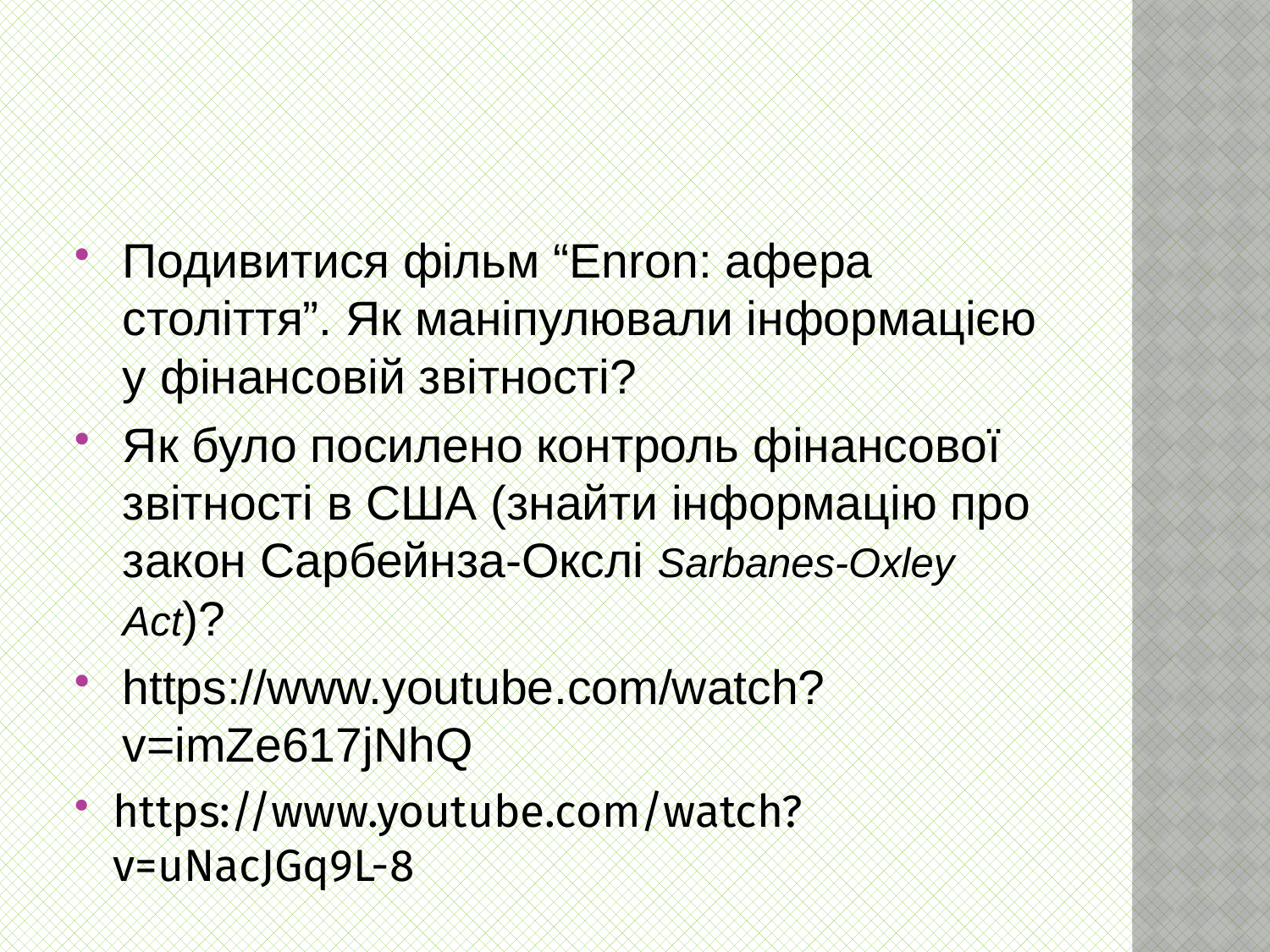

Подивитися фільм “Enron: афера століття”. Як маніпулювали інформацією у фінансовій звітності?
Як було посилено контроль фінансової звітності в США (знайти інформацію про закон Сарбейнза-Окслі Sarbanes-Oxley Act)?
https://www.youtube.com/watch?v=imZe617jNhQ
https://www.youtube.com/watch?v=uNacJGq9L-8